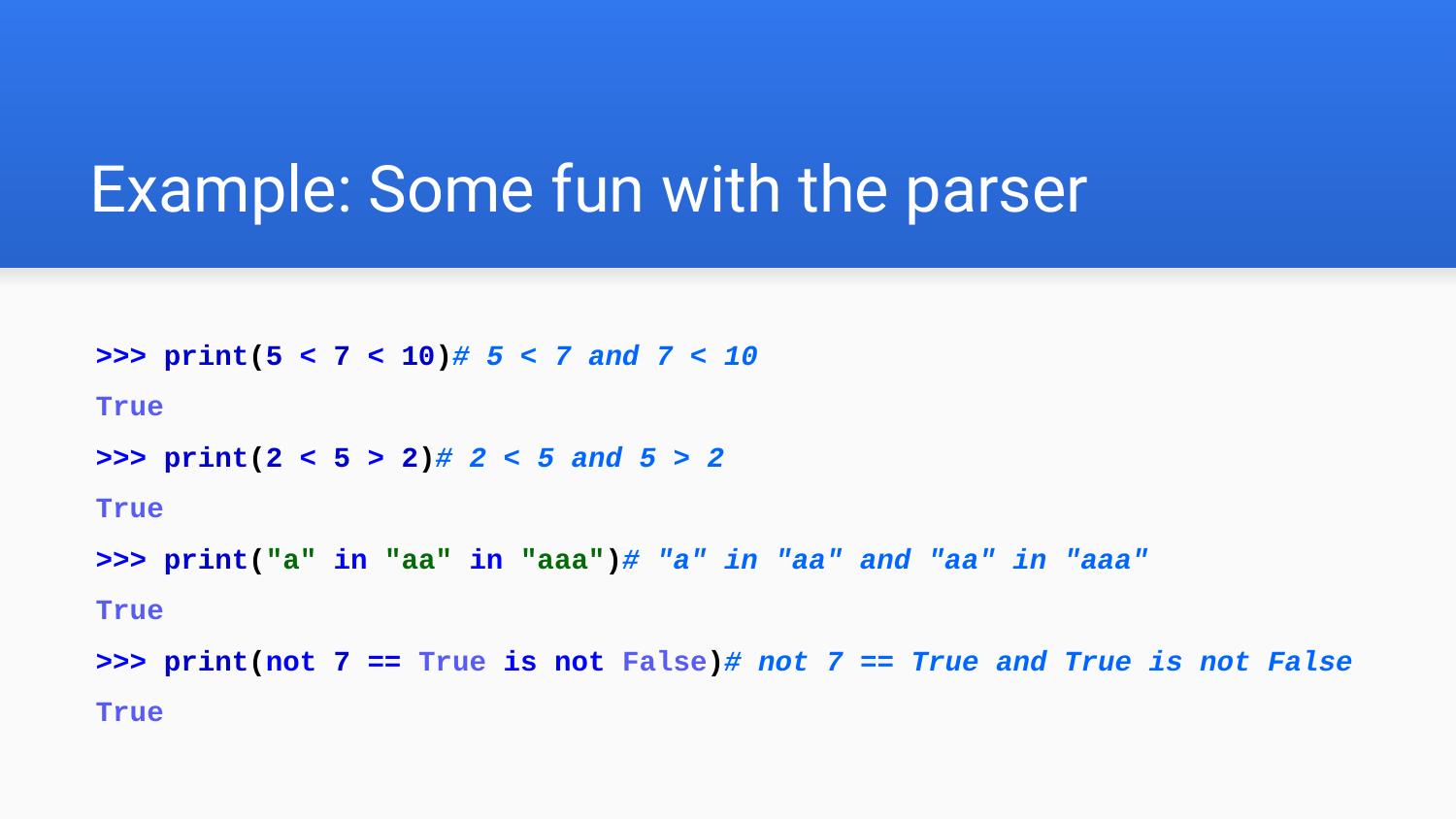

# Example: Some fun with the parser
>>> print(5 < 7 < 10)# 5 < 7 and 7 < 10
True
>>> print(2 < 5 > 2)# 2 < 5 and 5 > 2
True
>>> print("a" in "aa" in "aaa")# "a" in "aa" and "aa" in "aaa"
True
>>> print(not 7 == True is not False)# not 7 == True and True is not False
True